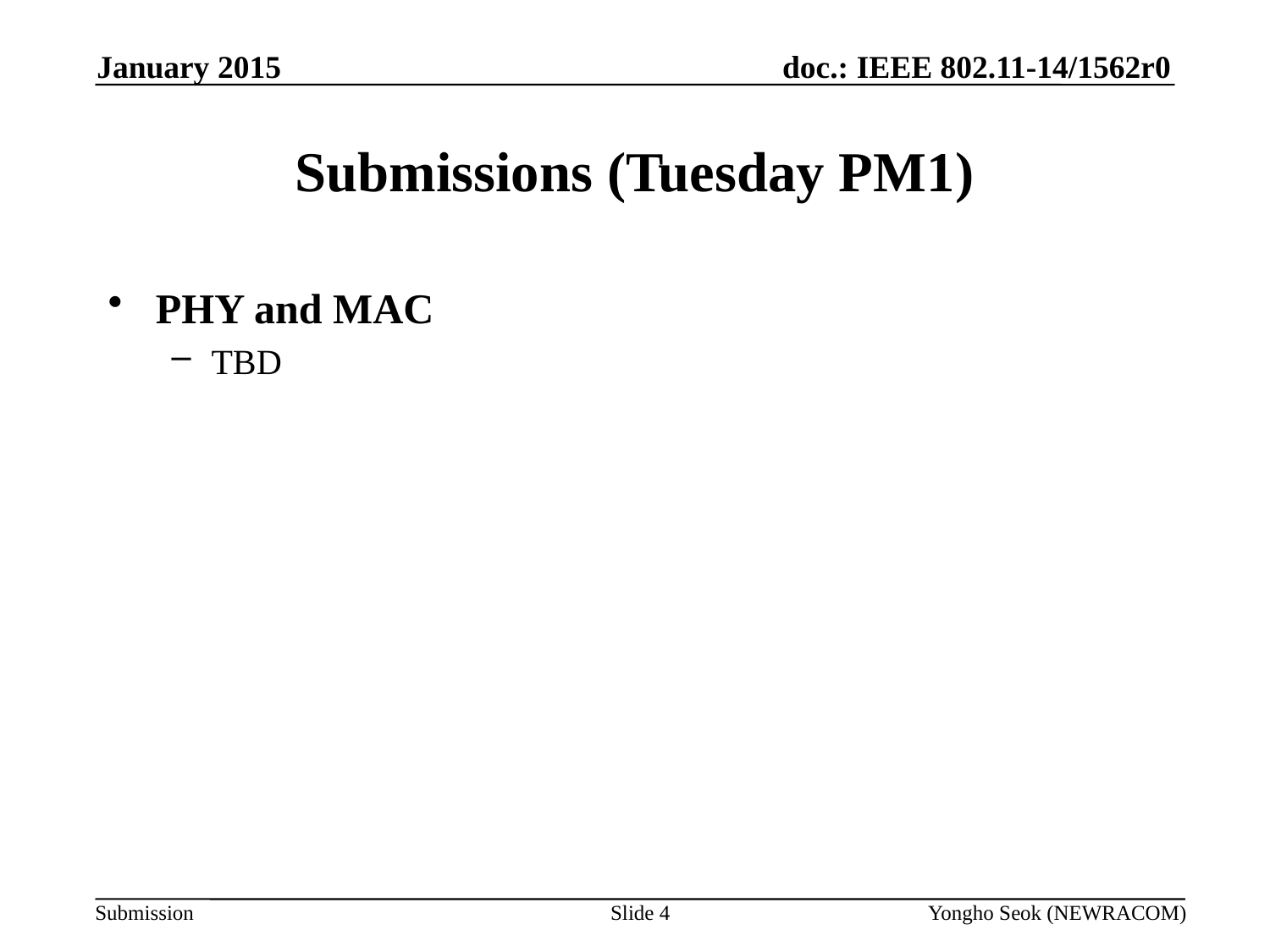

January 2015
# Submissions (Tuesday PM1)
PHY and MAC
TBD

Slide 4
Yongho Seok (NEWRACOM)